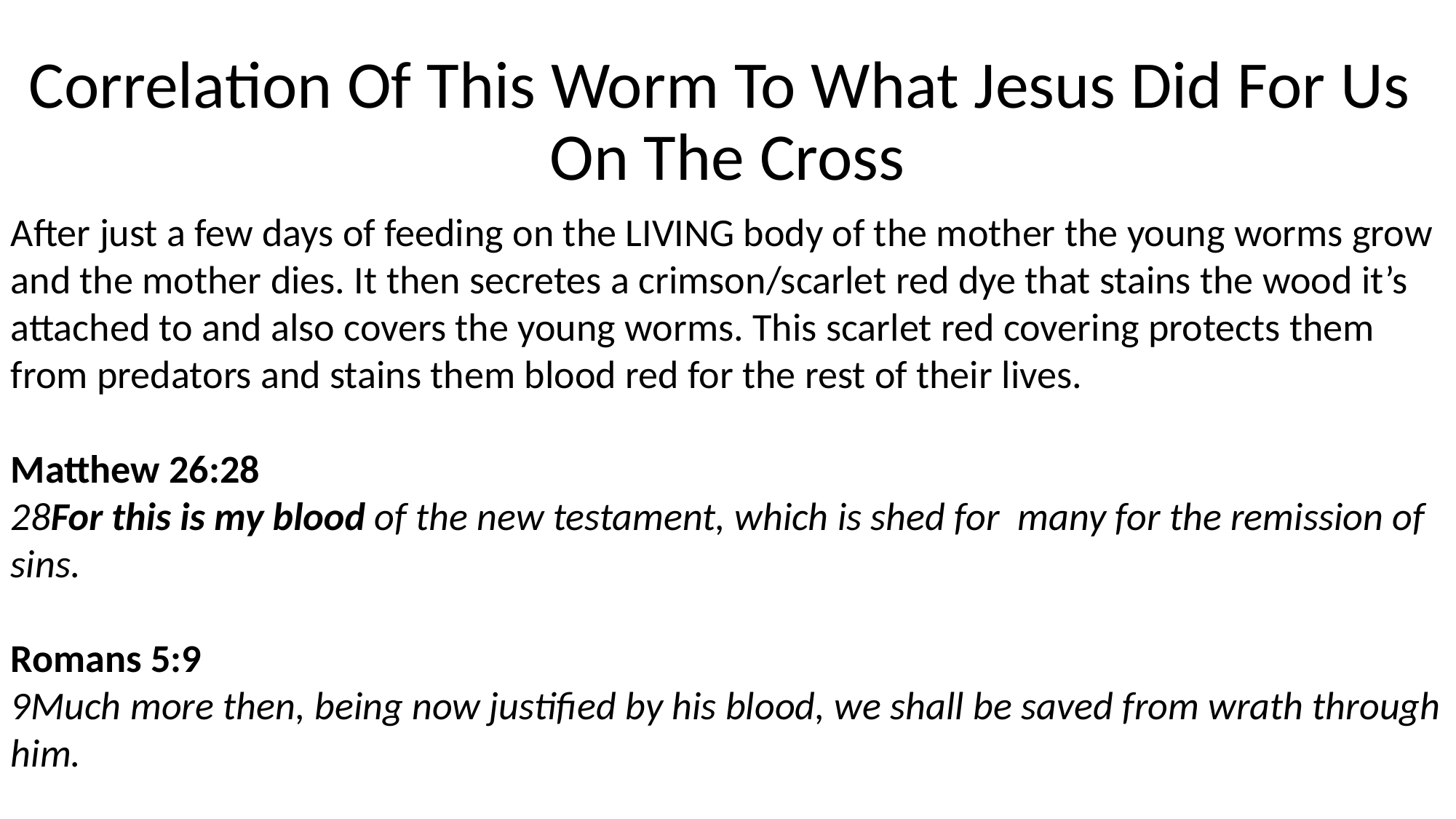

# Correlation Of This Worm To What Jesus Did For Us  On The Cross
After just a few days of feeding on the LIVING body of the mother the young worms grow and the mother dies. It then secretes a crimson/scarlet red dye that stains the wood it’s  attached to and also covers the young worms. This scarlet red covering protects them from predators and stains them blood red for the rest of their lives.

Matthew 26:28
28For this is my blood of the new testament, which is shed for  many for the remission of sins.

Romans 5:9
9Much more then, being now justified by his blood, we shall be saved from wrath through him.